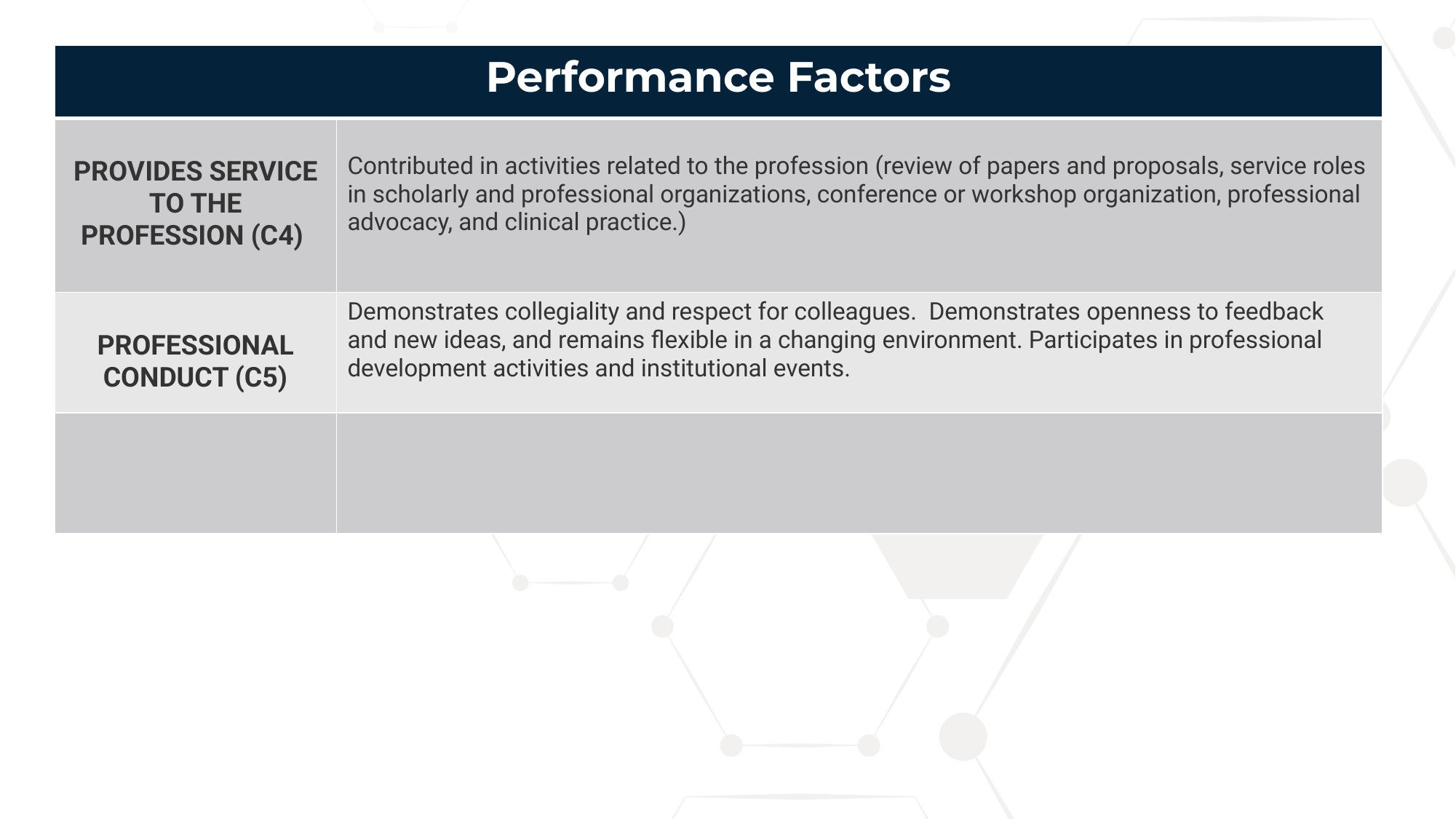

| Performance Factors |  |
| --- | --- |
| PROVIDES SERVICE TO THE PROFESSION (C4) | Contributed in activities related to the profession (review of papers and proposals, service roles in scholarly and professional organizations, conference or workshop organization, professional advocacy, and clinical practice.) |
| PROFESSIONAL CONDUCT (C5) | Demonstrates collegiality and respect for colleagues.  Demonstrates openness to feedback and new ideas, and remains flexible in a changing environment. Participates in professional development activities and institutional events. |
|  |  |